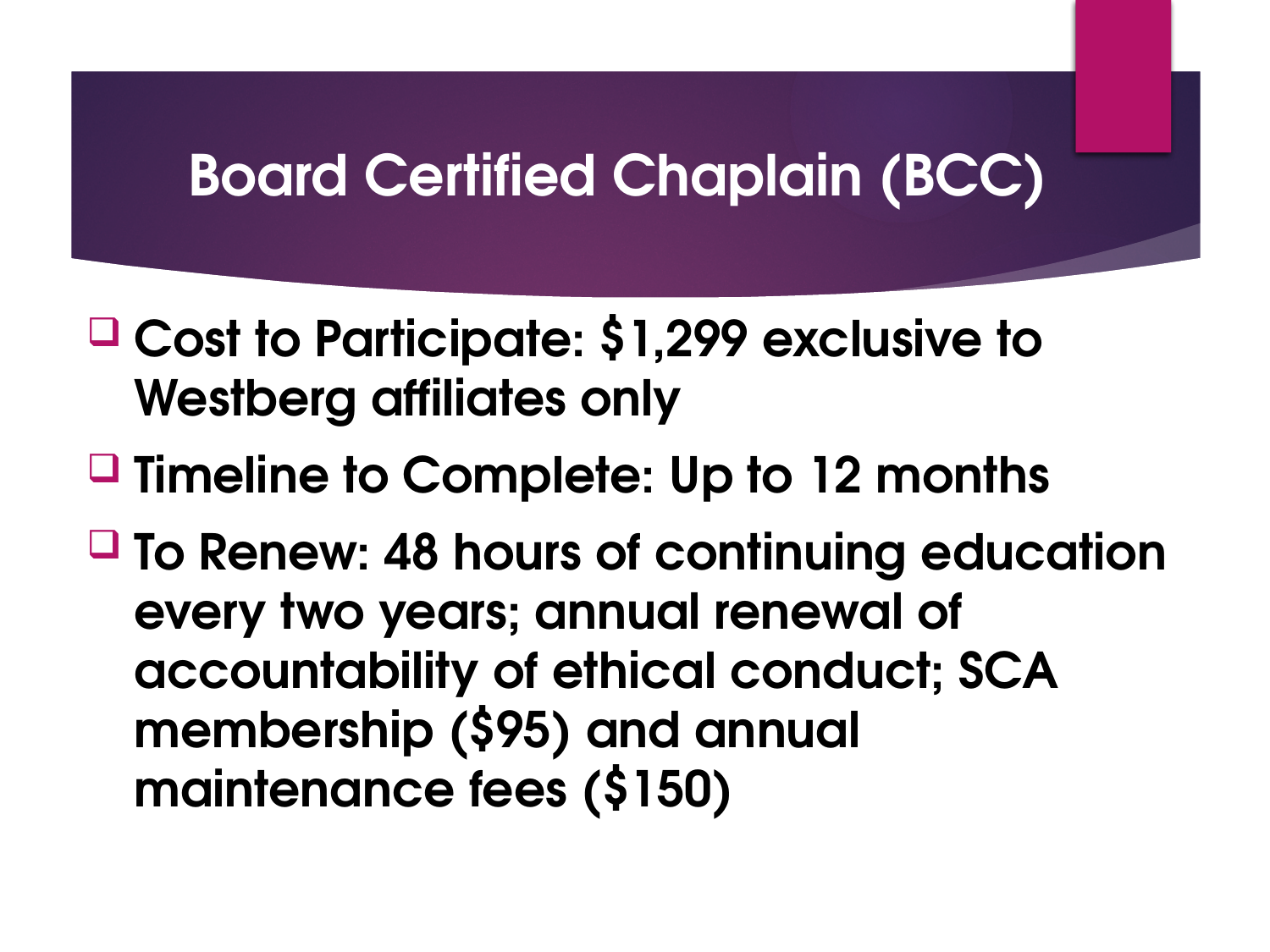

Board Certified Chaplain (BCC)
Cost to Participate: $1,299 exclusive to Westberg affiliates only
Timeline to Complete: Up to 12 months
To Renew: 48 hours of continuing education every two years; annual renewal of accountability of ethical conduct; SCA membership ($95) and annual maintenance fees ($150)